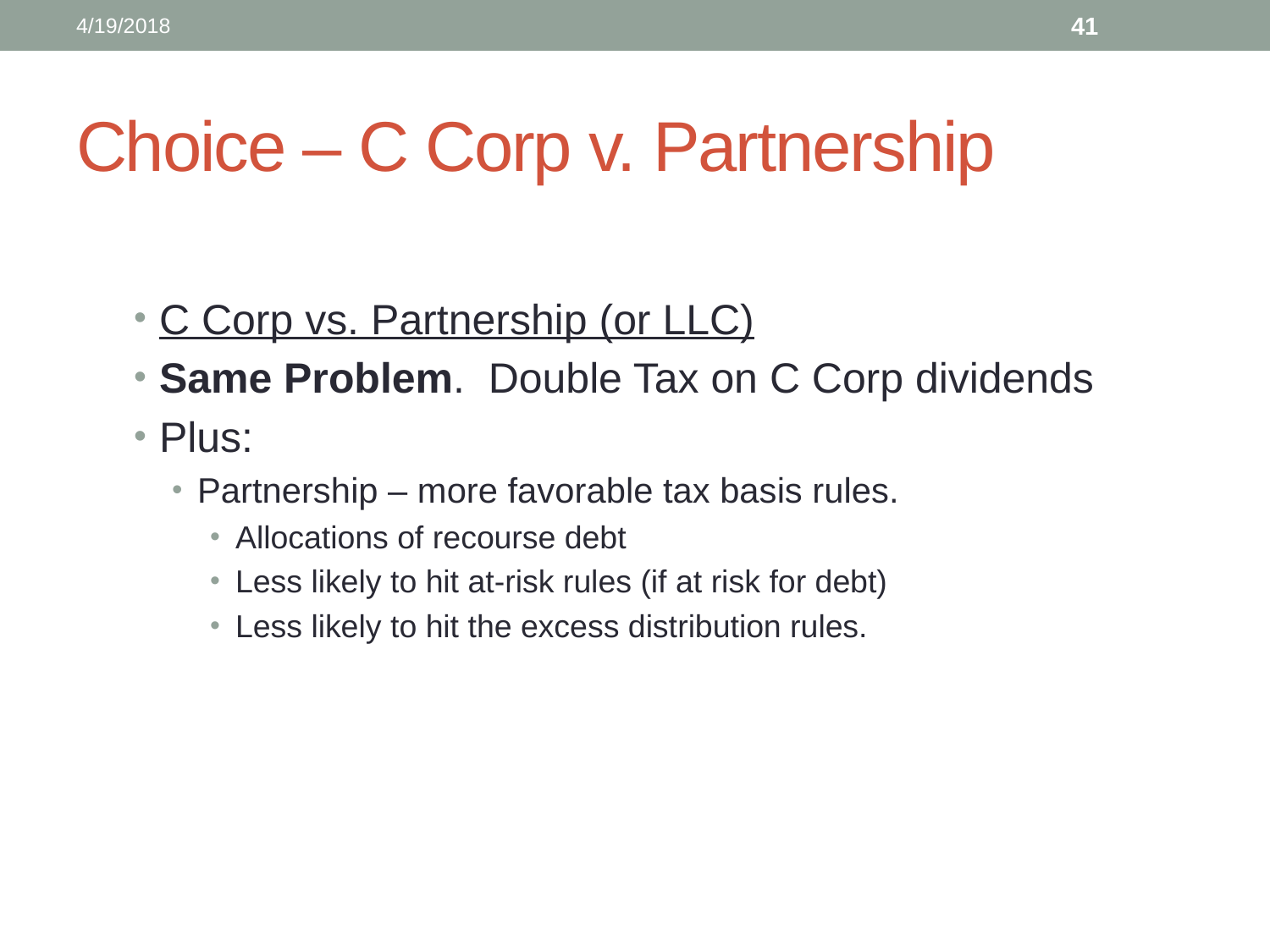

4/19/2018
41
# Choice – C Corp v. Partnership
C Corp vs. Partnership (or LLC)
Same Problem.  Double Tax on C Corp dividends
Plus:
Partnership – more favorable tax basis rules.
Allocations of recourse debt
Less likely to hit at-risk rules (if at risk for debt)
Less likely to hit the excess distribution rules.